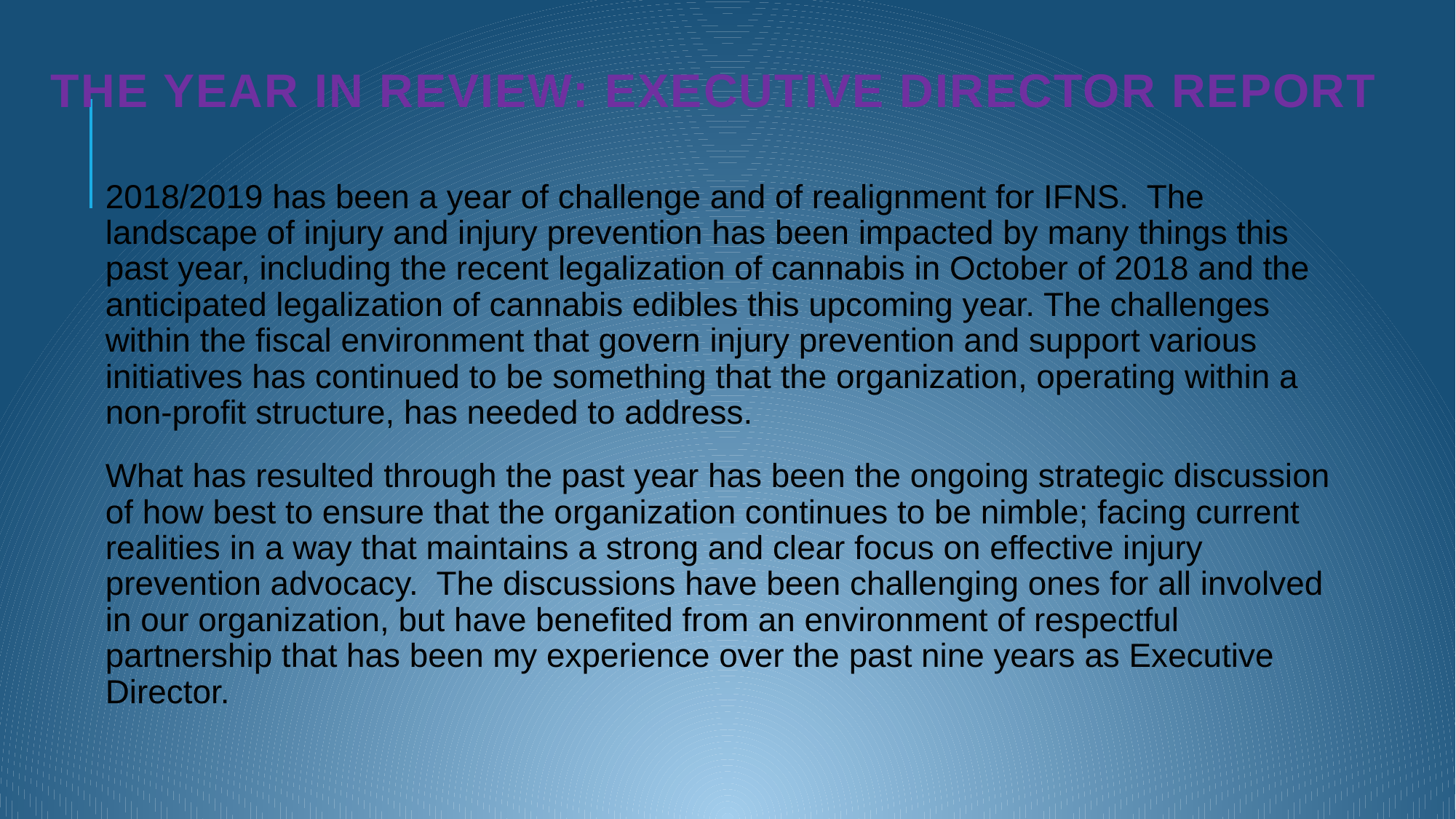

# The Year in Review: Executive Director Report
2018/2019 has been a year of challenge and of realignment for IFNS.  The landscape of injury and injury prevention has been impacted by many things this past year, including the recent legalization of cannabis in October of 2018 and the anticipated legalization of cannabis edibles this upcoming year. The challenges within the fiscal environment that govern injury prevention and support various initiatives has continued to be something that the organization, operating within a non-profit structure, has needed to address.
What has resulted through the past year has been the ongoing strategic discussion of how best to ensure that the organization continues to be nimble; facing current realities in a way that maintains a strong and clear focus on effective injury prevention advocacy.  The discussions have been challenging ones for all involved in our organization, but have benefited from an environment of respectful partnership that has been my experience over the past nine years as Executive Director.